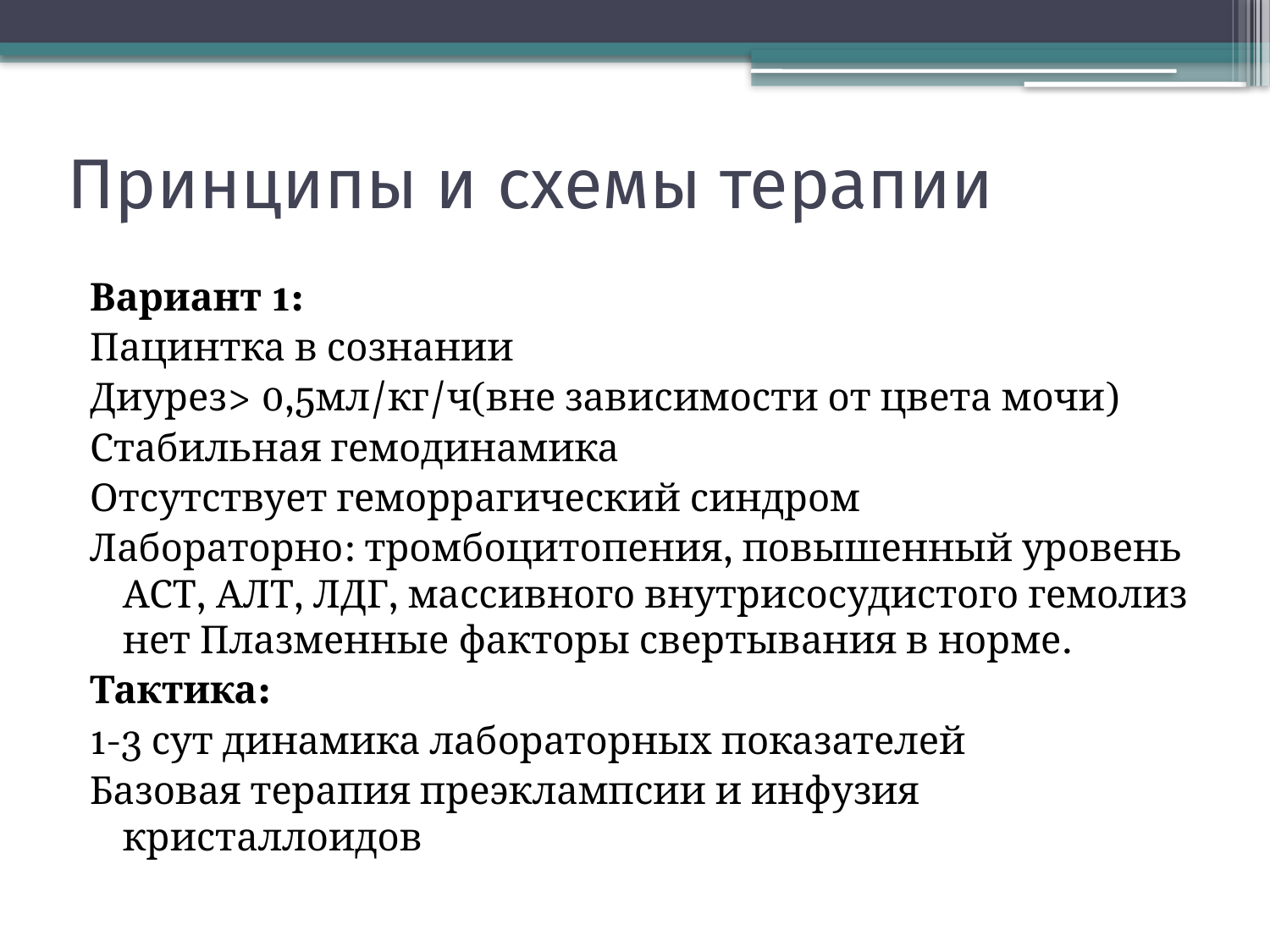

# Принципы и схемы терапии
Вариант 1:
Пацинтка в сознании
Диурез> 0,5мл/кг/ч(вне зависимости от цвета мочи)
Стабильная гемодинамика
Отсутствует геморрагический синдром
Лабораторно: тромбоцитопения, повышенный уровень АСТ, АЛТ, ЛДГ, массивного внутрисосудистого гемолиз нет Плазменные факторы свертывания в норме.
Тактика:
1-3 сут динамика лабораторных показателей
Базовая терапия преэклампсии и инфузия кристаллоидов